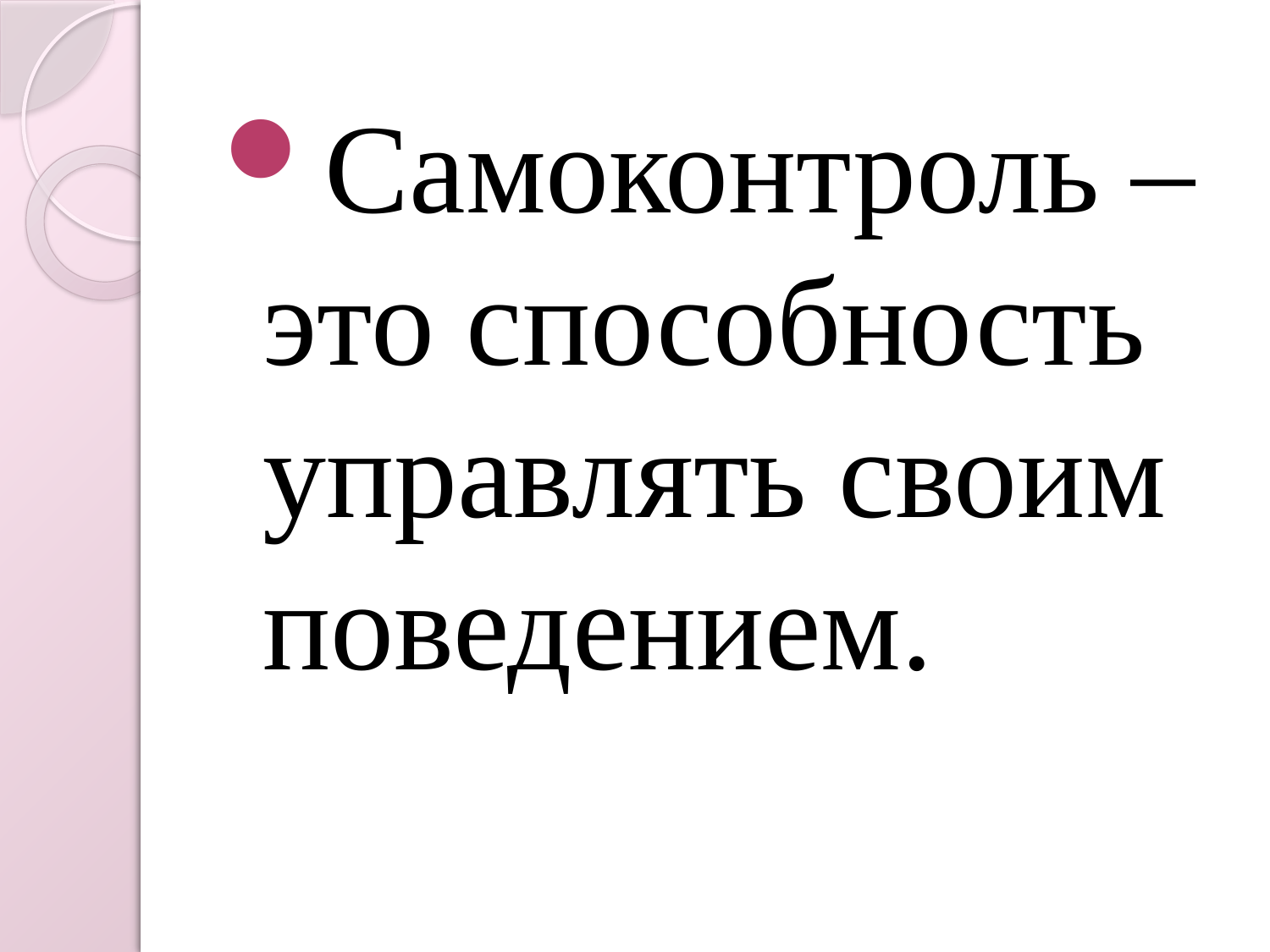

#
Самоконтроль – это способность управлять своим поведением.